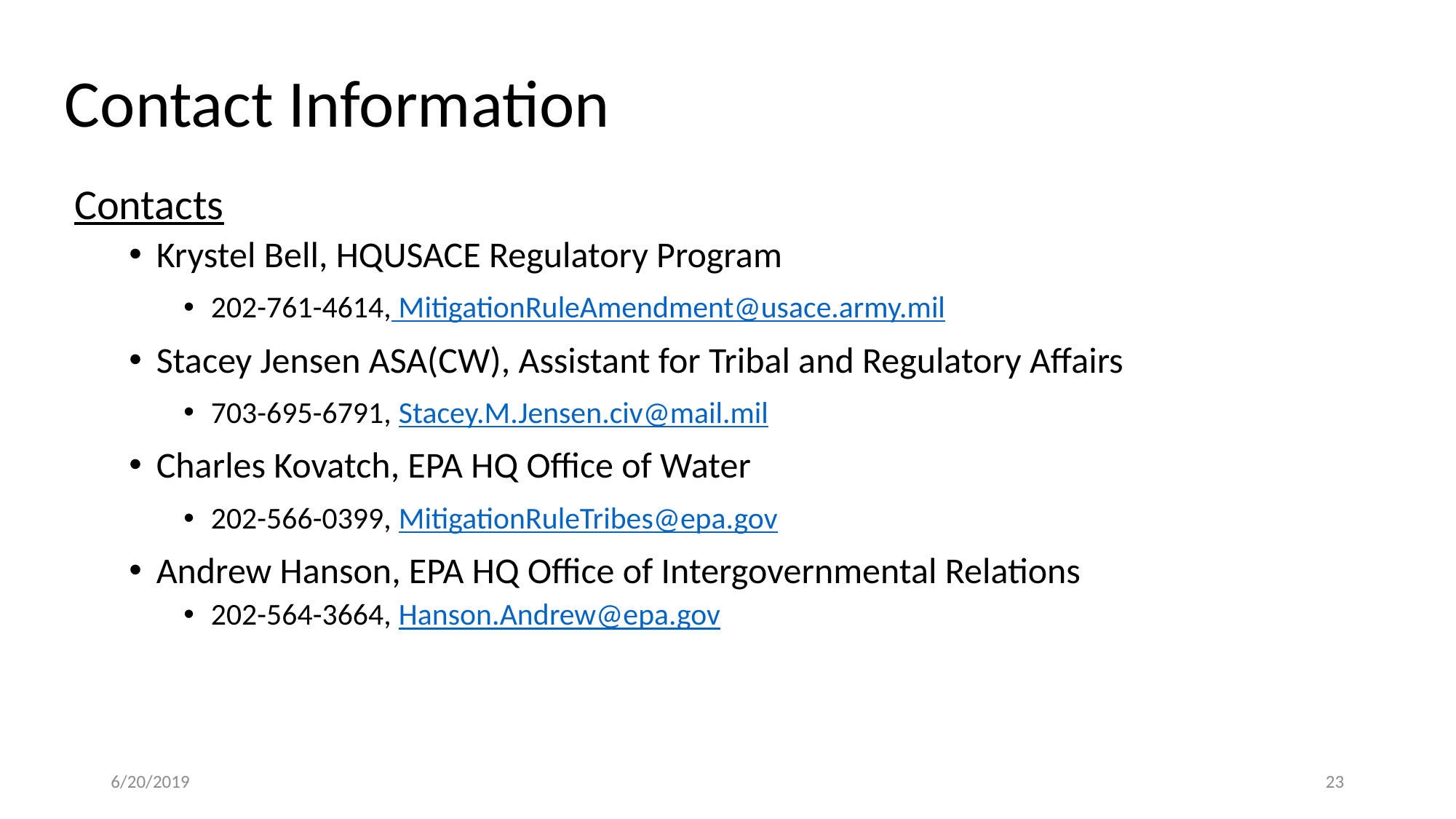

# Contact Information
Contacts
Krystel Bell, HQUSACE Regulatory Program
202-761-4614, MitigationRuleAmendment@usace.army.mil
Stacey Jensen ASA(CW), Assistant for Tribal and Regulatory Affairs
703-695-6791, Stacey.M.Jensen.civ@mail.mil
Charles Kovatch, EPA HQ Office of Water
202-566-0399, MitigationRuleTribes@epa.gov
Andrew Hanson, EPA HQ Office of Intergovernmental Relations
202-564-3664, Hanson.Andrew@epa.gov

6/20/2019
23